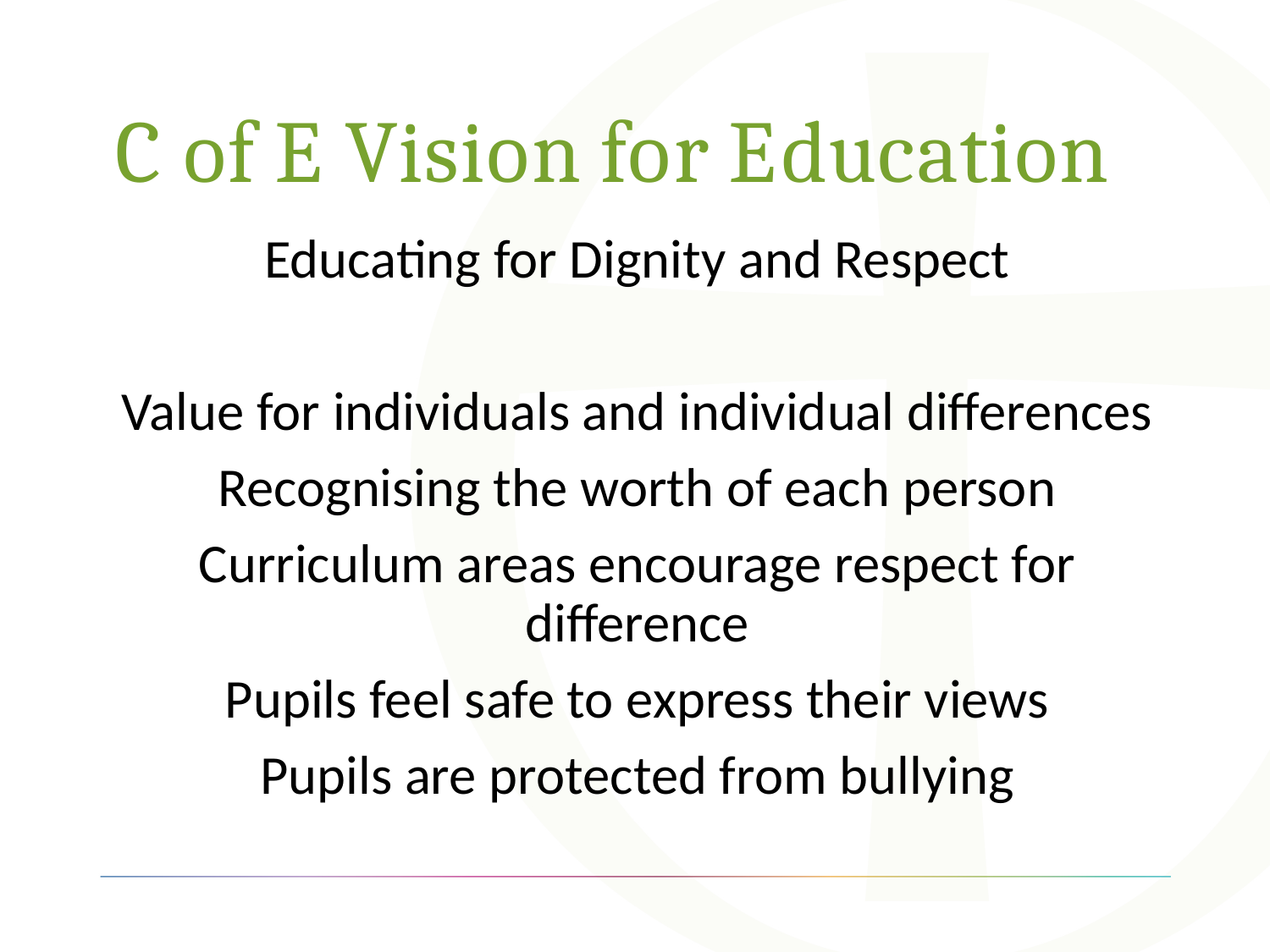

# C of E Vision for Education
Educating for Dignity and Respect

Value for individuals and individual differences
Recognising the worth of each person
Curriculum areas encourage respect for difference
Pupils feel safe to express their views
Pupils are protected from bullying